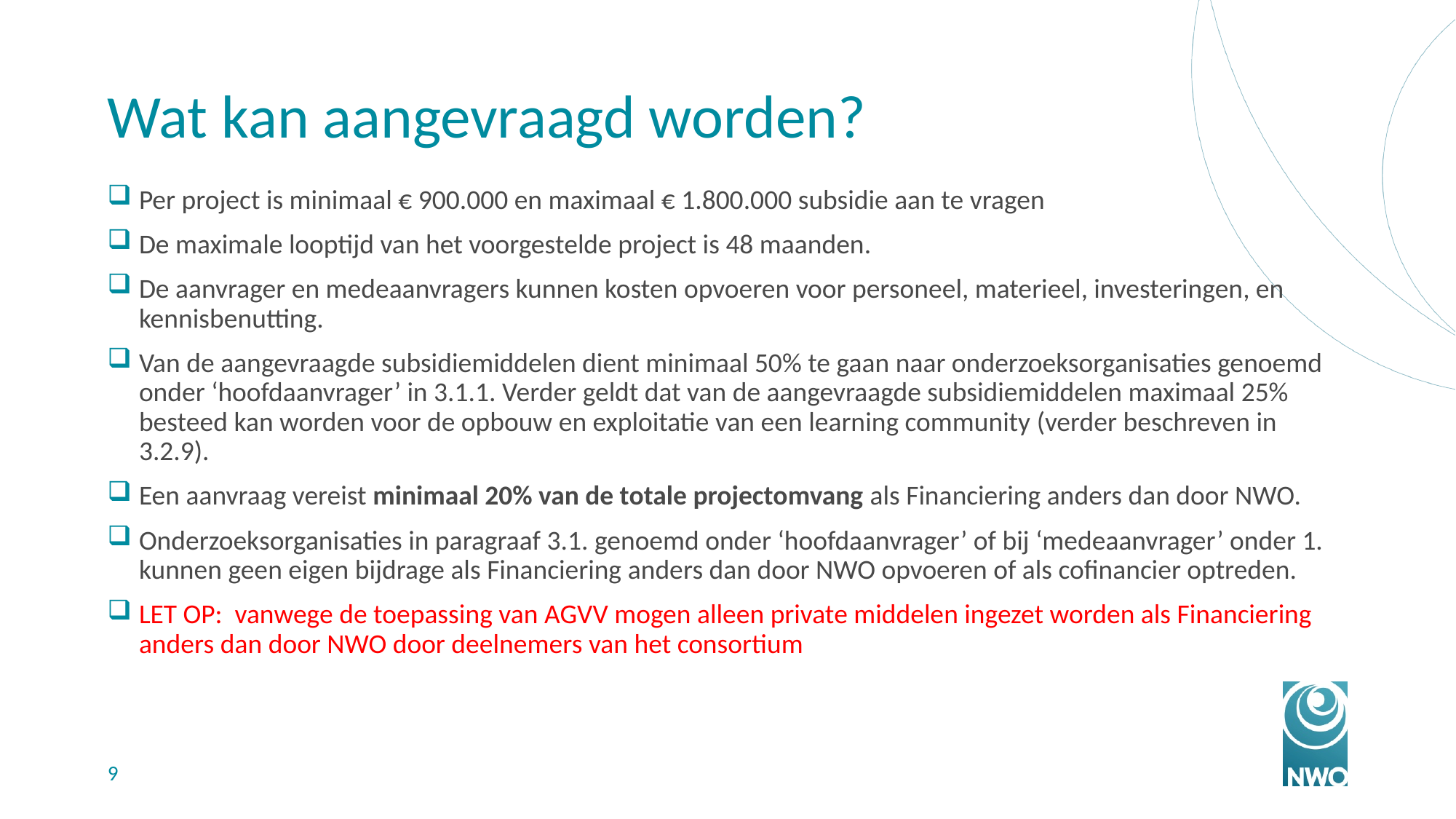

# Wat kan aangevraagd worden?
Per project is minimaal € 900.000 en maximaal € 1.800.000 subsidie aan te vragen
De maximale looptijd van het voorgestelde project is 48 maanden.
De aanvrager en medeaanvragers kunnen kosten opvoeren voor personeel, materieel, investeringen, en kennisbenutting.
Van de aangevraagde subsidiemiddelen dient minimaal 50% te gaan naar onderzoeksorganisaties genoemd onder ‘hoofdaanvrager’ in 3.1.1. Verder geldt dat van de aangevraagde subsidiemiddelen maximaal 25% besteed kan worden voor de opbouw en exploitatie van een learning community (verder beschreven in 3.2.9).
Een aanvraag vereist minimaal 20% van de totale projectomvang als Financiering anders dan door NWO.
Onderzoeksorganisaties in paragraaf 3.1. genoemd onder ‘hoofdaanvrager’ of bij ‘medeaanvrager’ onder 1. kunnen geen eigen bijdrage als Financiering anders dan door NWO opvoeren of als cofinancier optreden.
LET OP:  vanwege de toepassing van AGVV mogen alleen private middelen ingezet worden als Financiering anders dan door NWO door deelnemers van het consortium

9